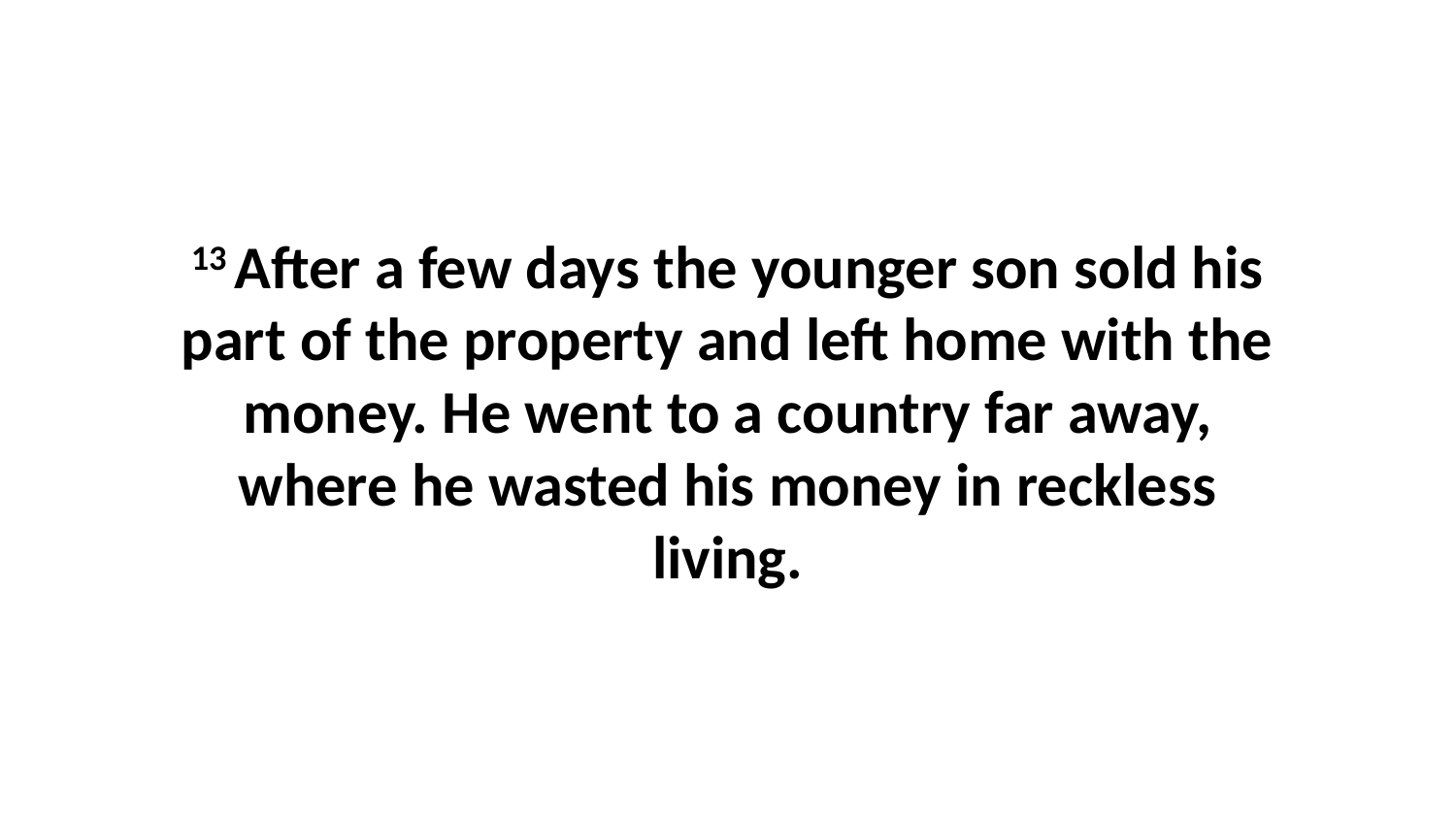

13 After a few days the younger son sold his part of the property and left home with the money. He went to a country far away, where he wasted his money in reckless living.